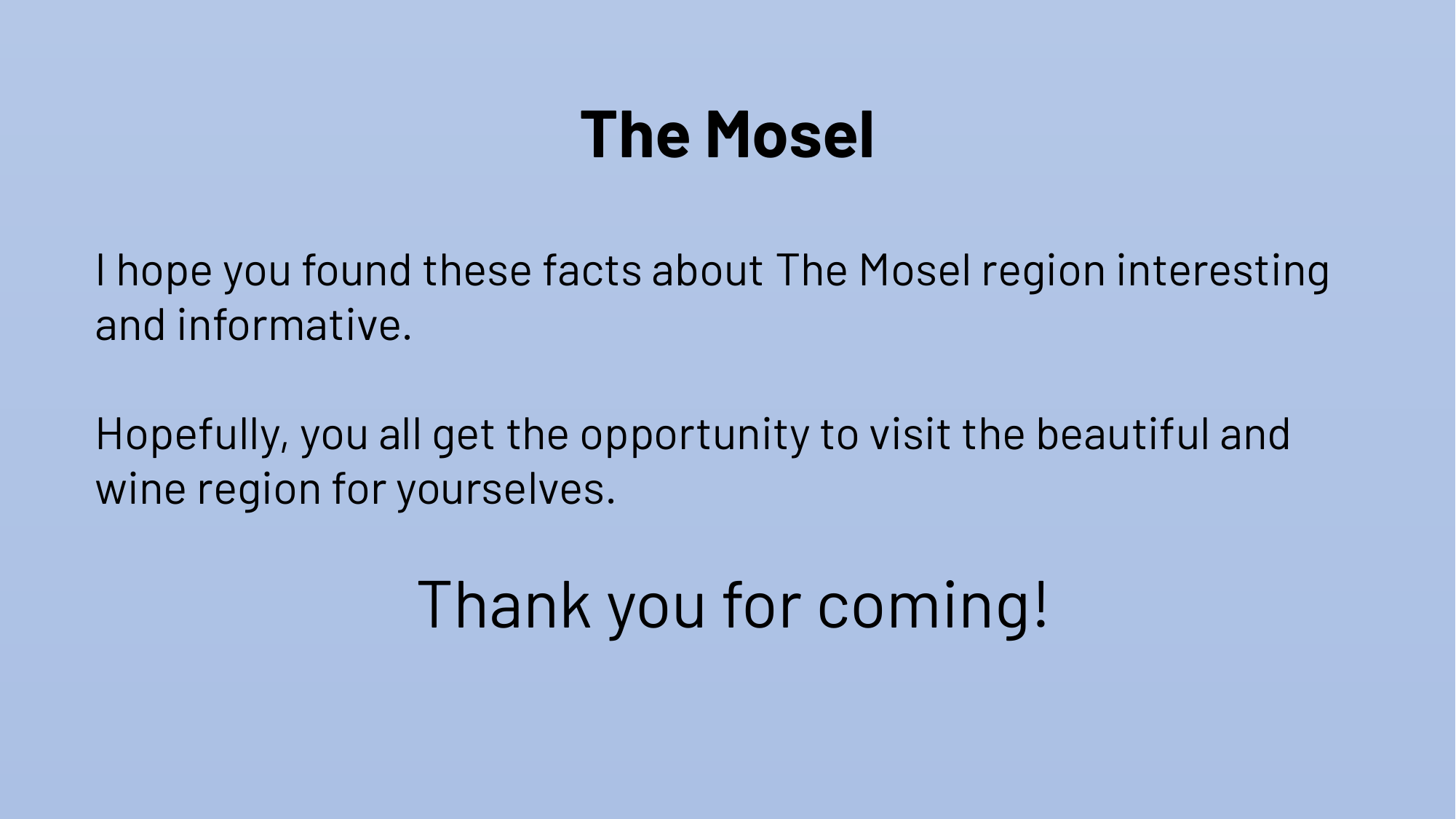

# The Mosel
I hope you found these facts about The Mosel region interesting and informative.

Hopefully, you all get the opportunity to visit the beautiful and wine region for yourselves.

Thank you for coming!